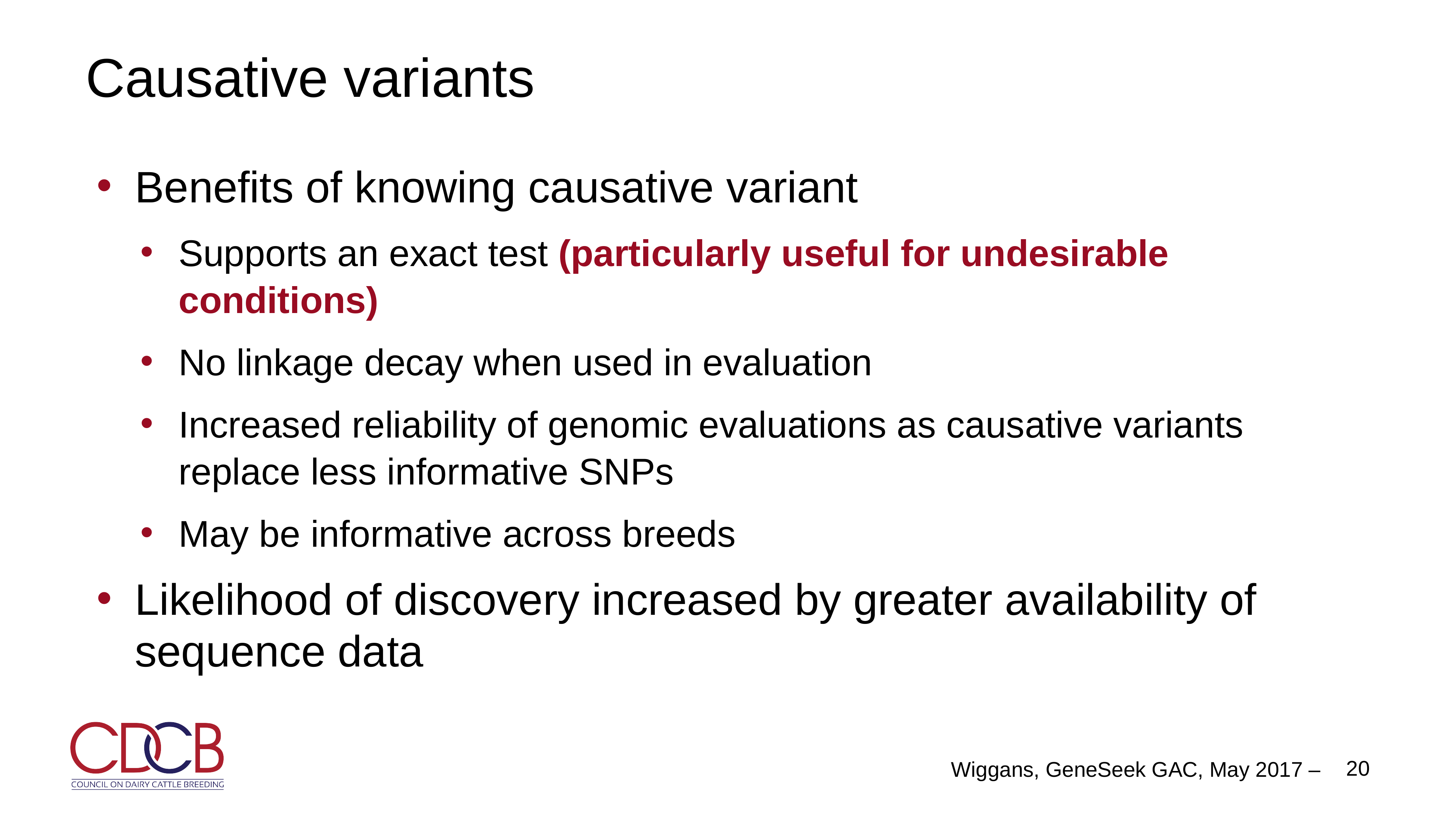

# Causative variants
Benefits of knowing causative variant
Supports an exact test (particularly useful for undesirable conditions)
No linkage decay when used in evaluation
Increased reliability of genomic evaluations as causative variants replace less informative SNPs
May be informative across breeds
Likelihood of discovery increased by greater availability of sequence data
20